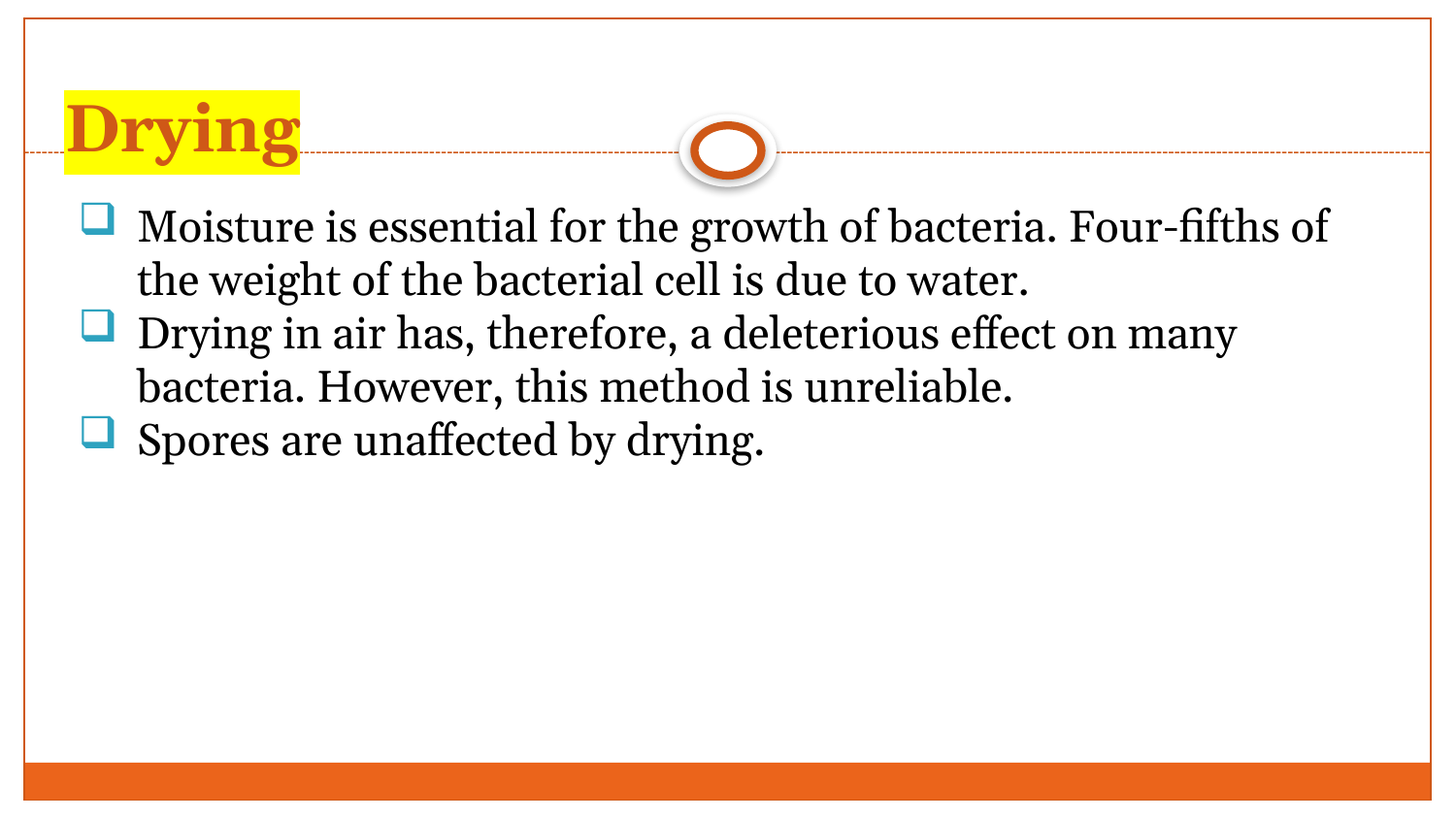

# Drying
Moisture is essential for the growth of bacteria. Four-fifths of the weight of the bacterial cell is due to water.
Drying in air has, therefore, a deleterious effect on many bacteria. However, this method is unreliable.
Spores are unaffected by drying.